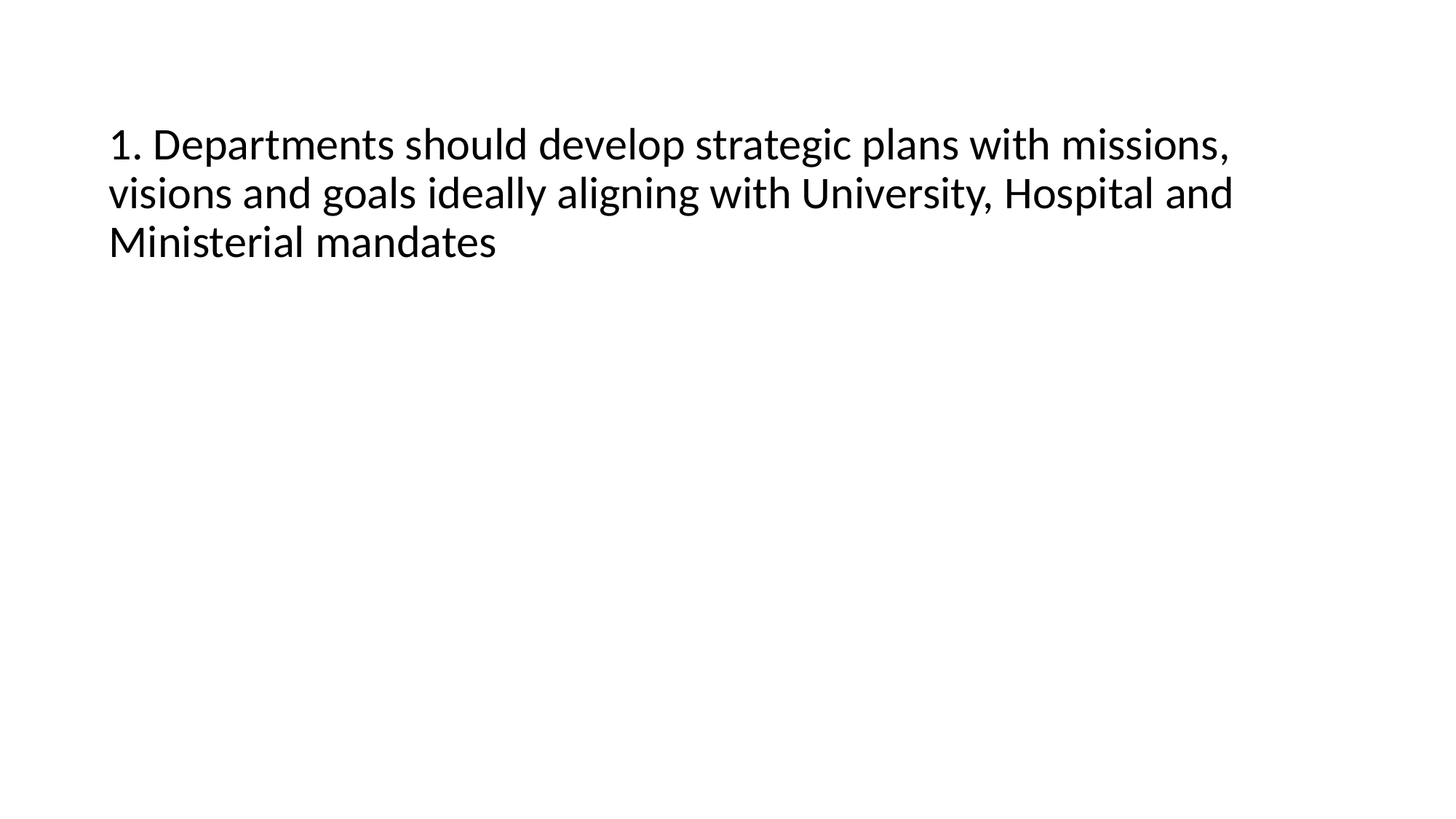

# 1. Departments should develop strategic plans with missions, visions and goals ideally aligning with University, Hospital and Ministerial mandates